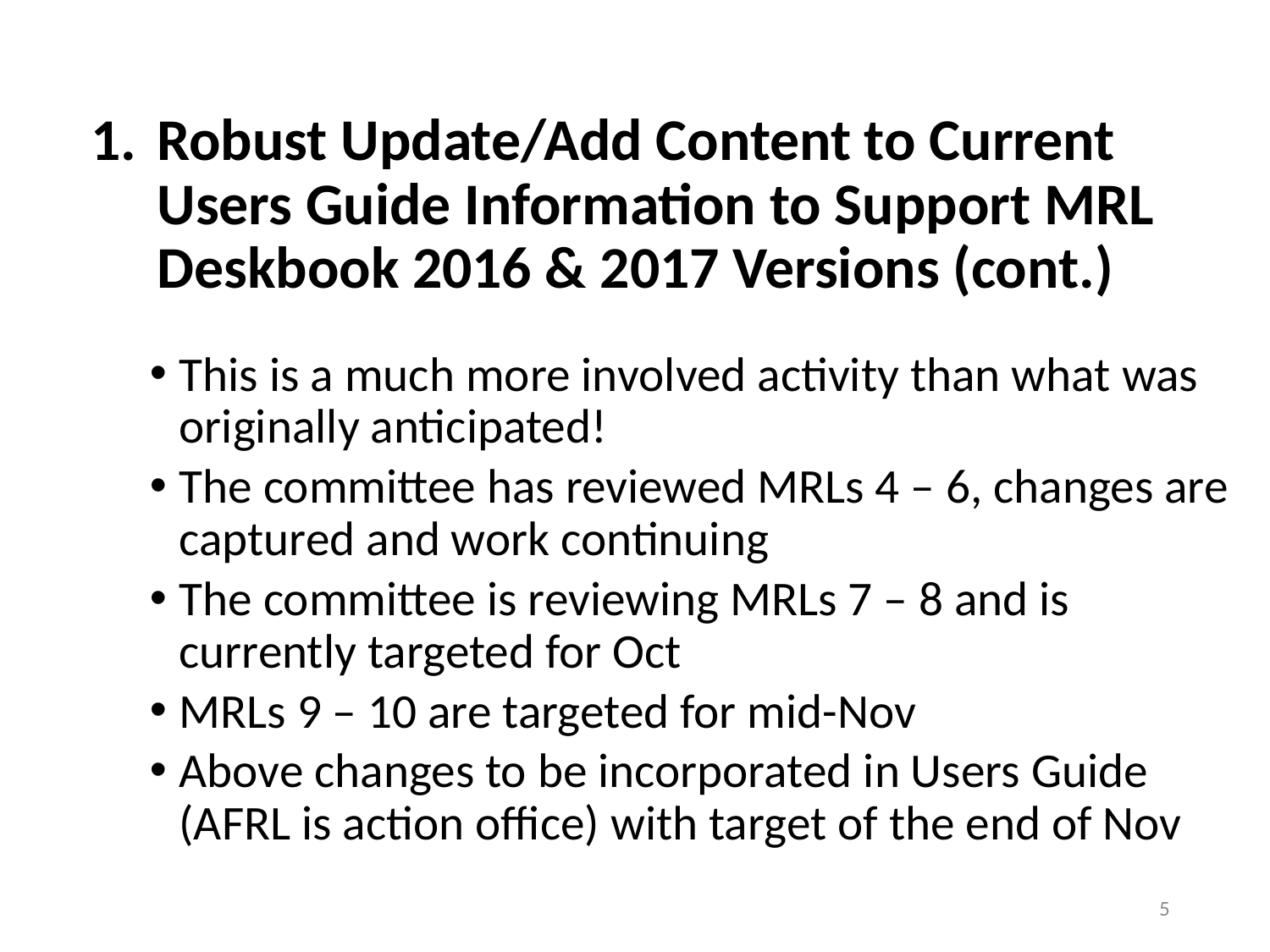

Robust Update/Add Content to Current Users Guide Information to Support MRL Deskbook 2016 & 2017 Versions (cont.)

This is a much more involved activity than what was originally anticipated!
The committee has reviewed MRLs 4 – 6, changes are captured and work continuing
The committee is reviewing MRLs 7 – 8 and is currently targeted for Oct
MRLs 9 – 10 are targeted for mid-Nov
Above changes to be incorporated in Users Guide (AFRL is action office) with target of the end of Nov
5